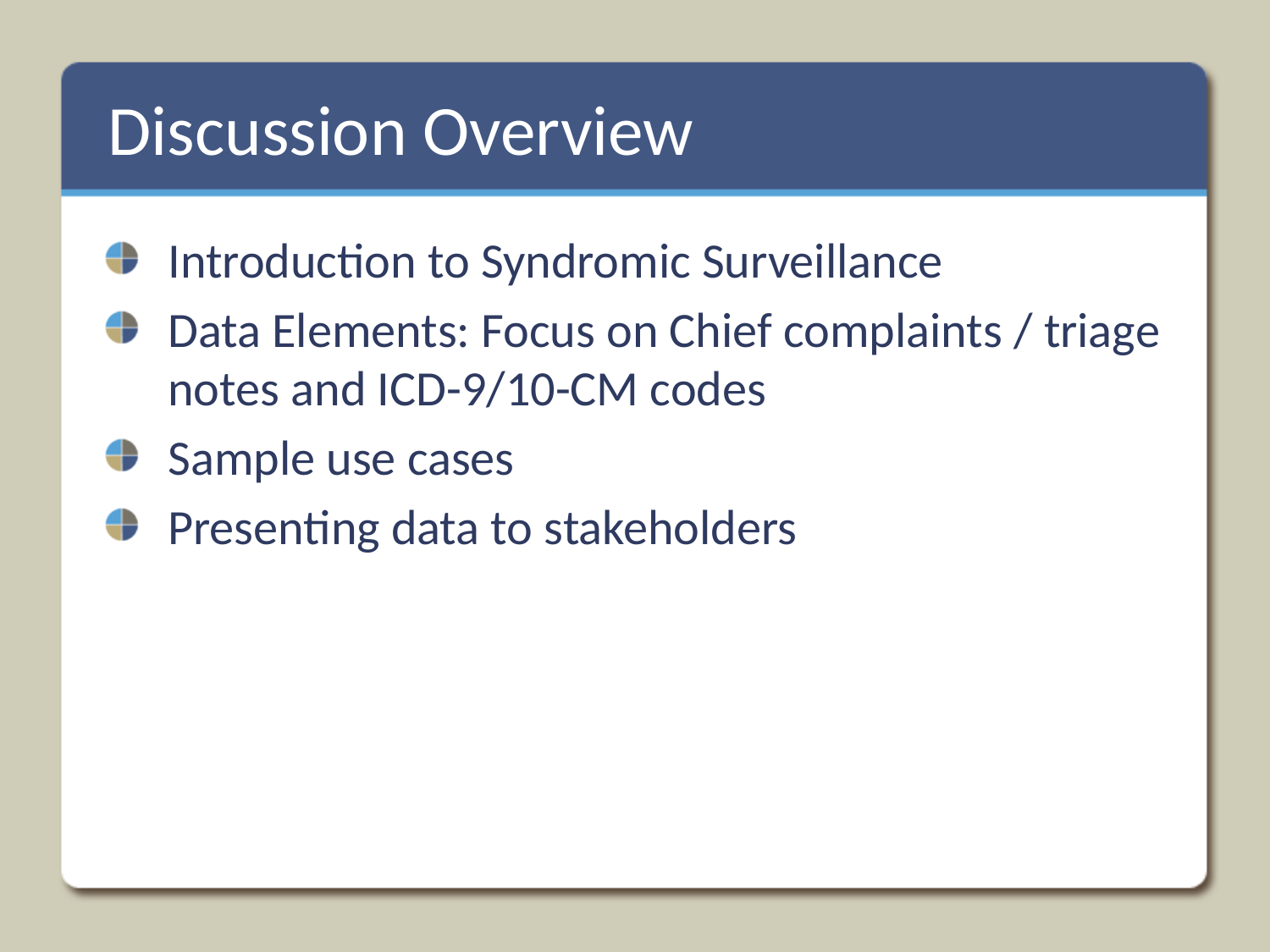

# Discussion Overview
Introduction to Syndromic Surveillance
Data Elements: Focus on Chief complaints / triage notes and ICD-9/10-CM codes
Sample use cases
Presenting data to stakeholders